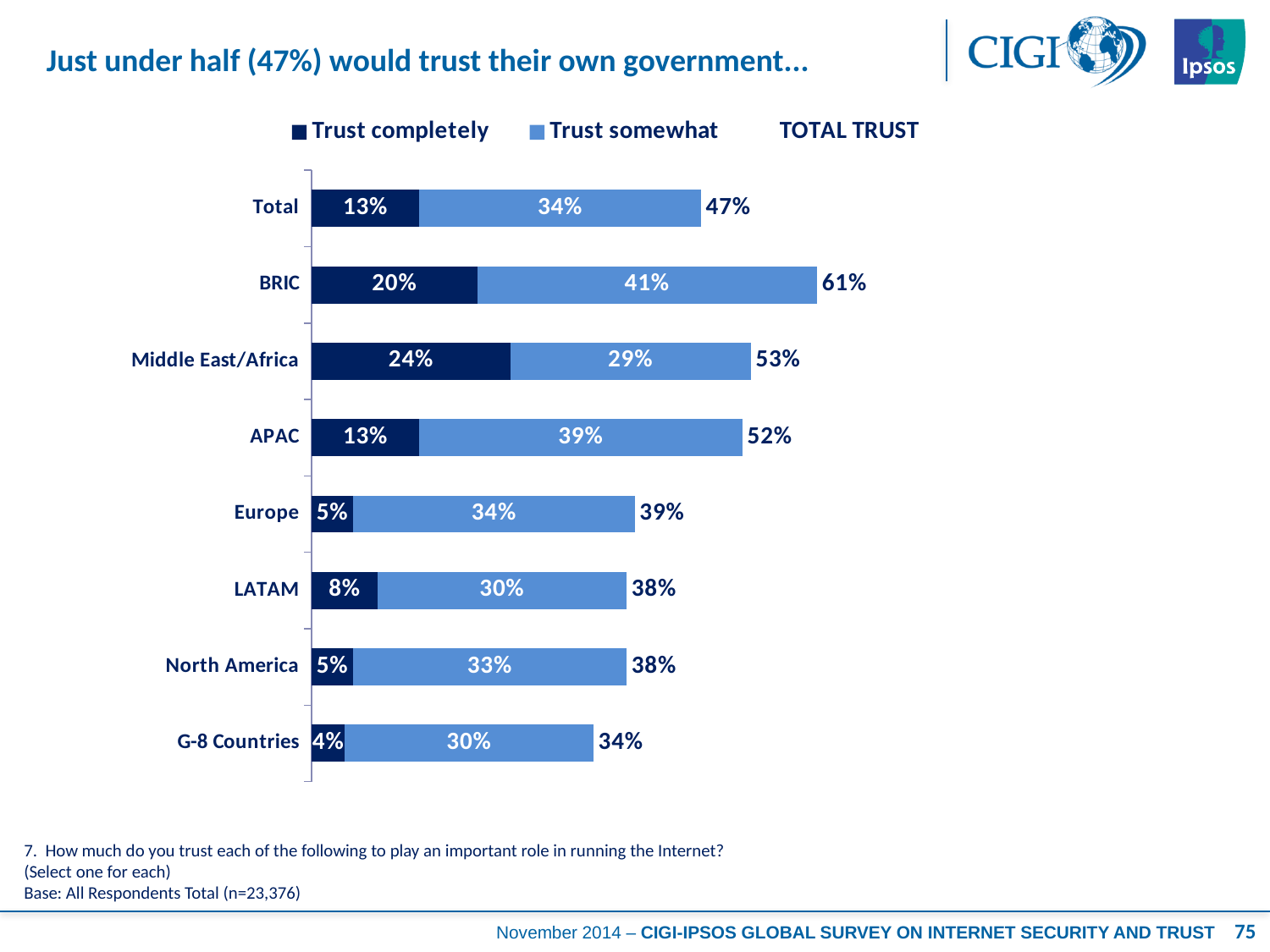

# Just under half (47%) would trust their own government...

### Chart

| Category | Trust completely | Trust somewhat | TOTAL TRUST |
|---|---|---|---|
| Total | 0.13 | 0.34 | 0.47 |
| BRIC | 0.2 | 0.41 | 0.61 |
| Middle East/Africa | 0.24 | 0.29 | 0.53 |
| APAC | 0.13 | 0.39 | 0.52 |
| Europe | 0.05 | 0.34 | 0.39 |
| LATAM | 0.08 | 0.3 | 0.38 |
| North America | 0.05 | 0.33 | 0.38 |
| G-8 Countries | 0.04 | 0.3 | 0.34 |
7.  How much do you trust each of the following to play an important role in running the Internet?
(Select one for each)
Base: All Respondents Total (n=23,376)
75